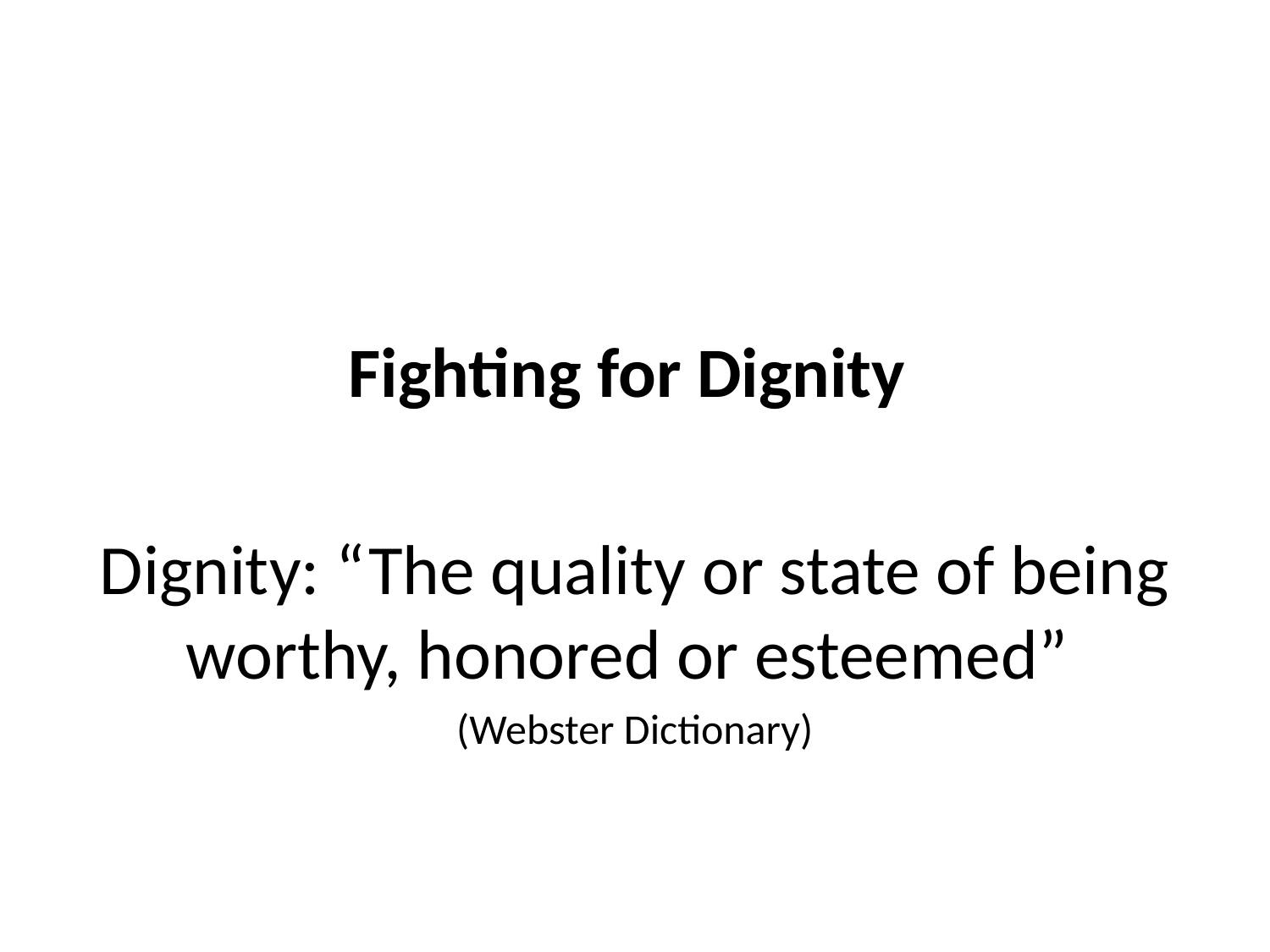

#

Fighting for Dignity

Dignity: “The quality or state of being worthy, honored or esteemed”
(Webster Dictionary)